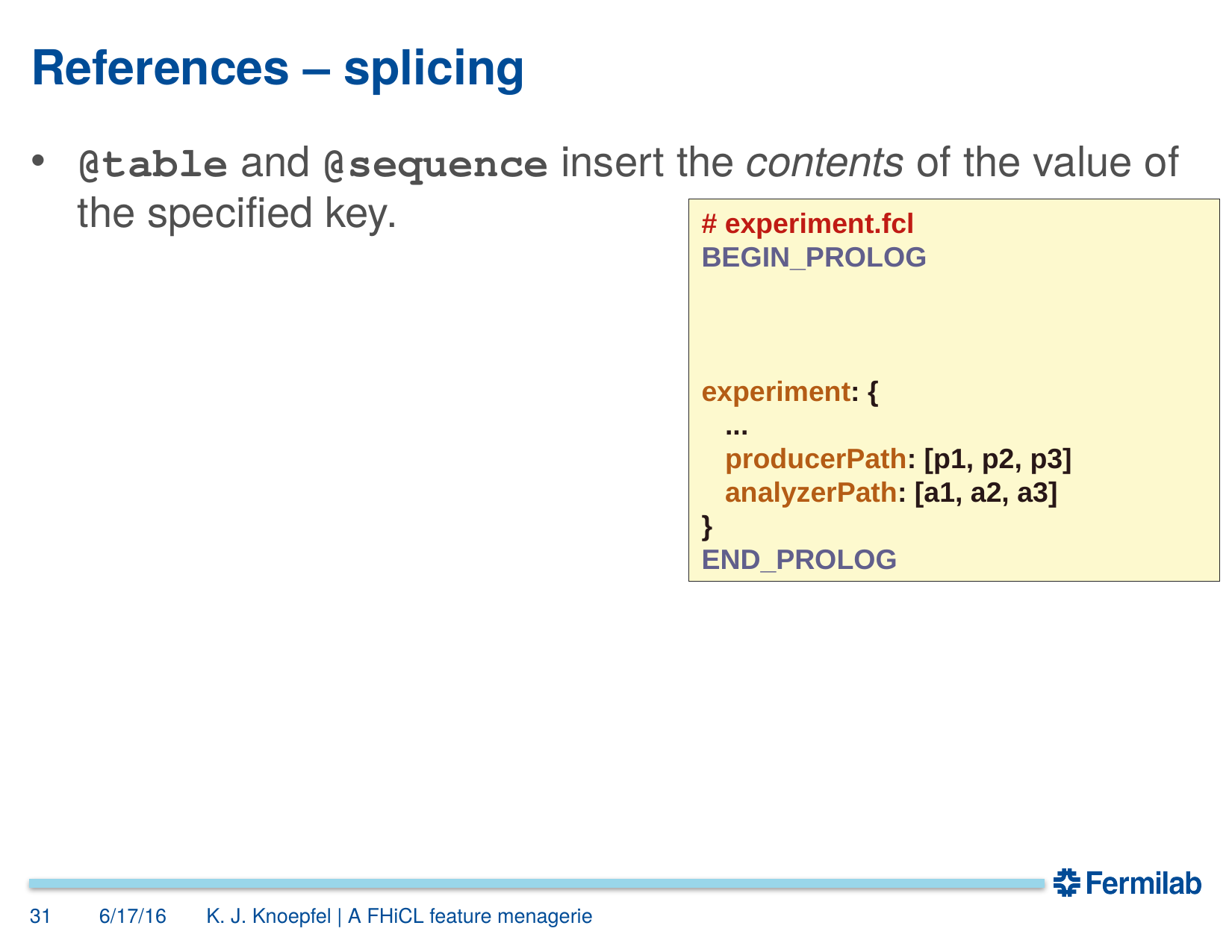

# References – splicing
@table and @sequence insert the contents of the value of the specified key.
# experiment.fcl
BEGIN_PROLOG
experiment: {
   ...
   producerPath: [p1, p2, p3]
   analyzerPath: [a1, a2, a3]
}
END_PROLOG
31
6/17/16
K. J. Knoepfel | A FHiCL feature menagerie